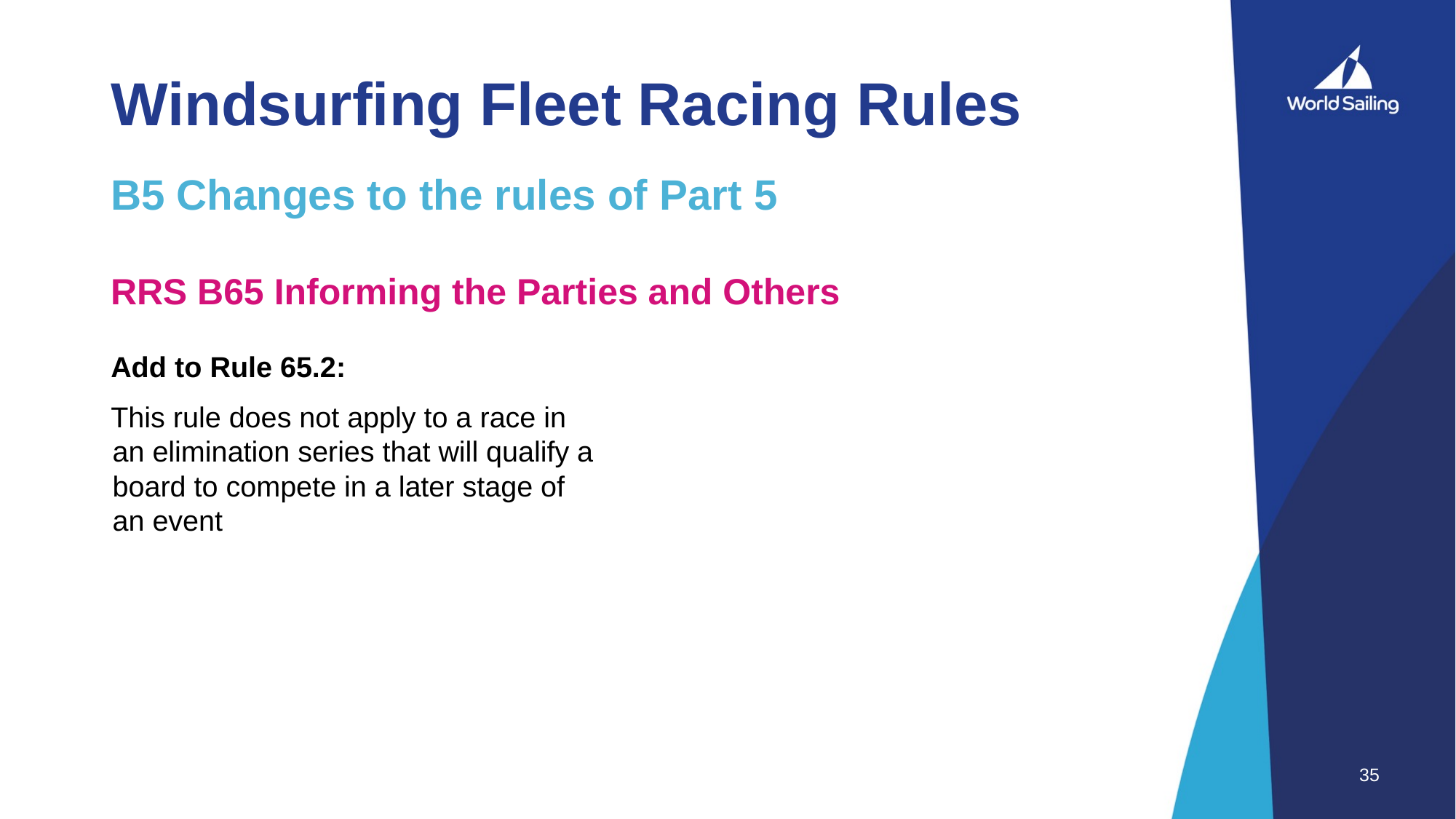

# Windsurfing Fleet Racing Rules
B5 Changes to the rules of Part 5

RRS B65 Informing the Parties and Others
Add to Rule 65.2:
This rule does not apply to a race in an elimination series that will qualify a board to compete in a later stage of an event
35